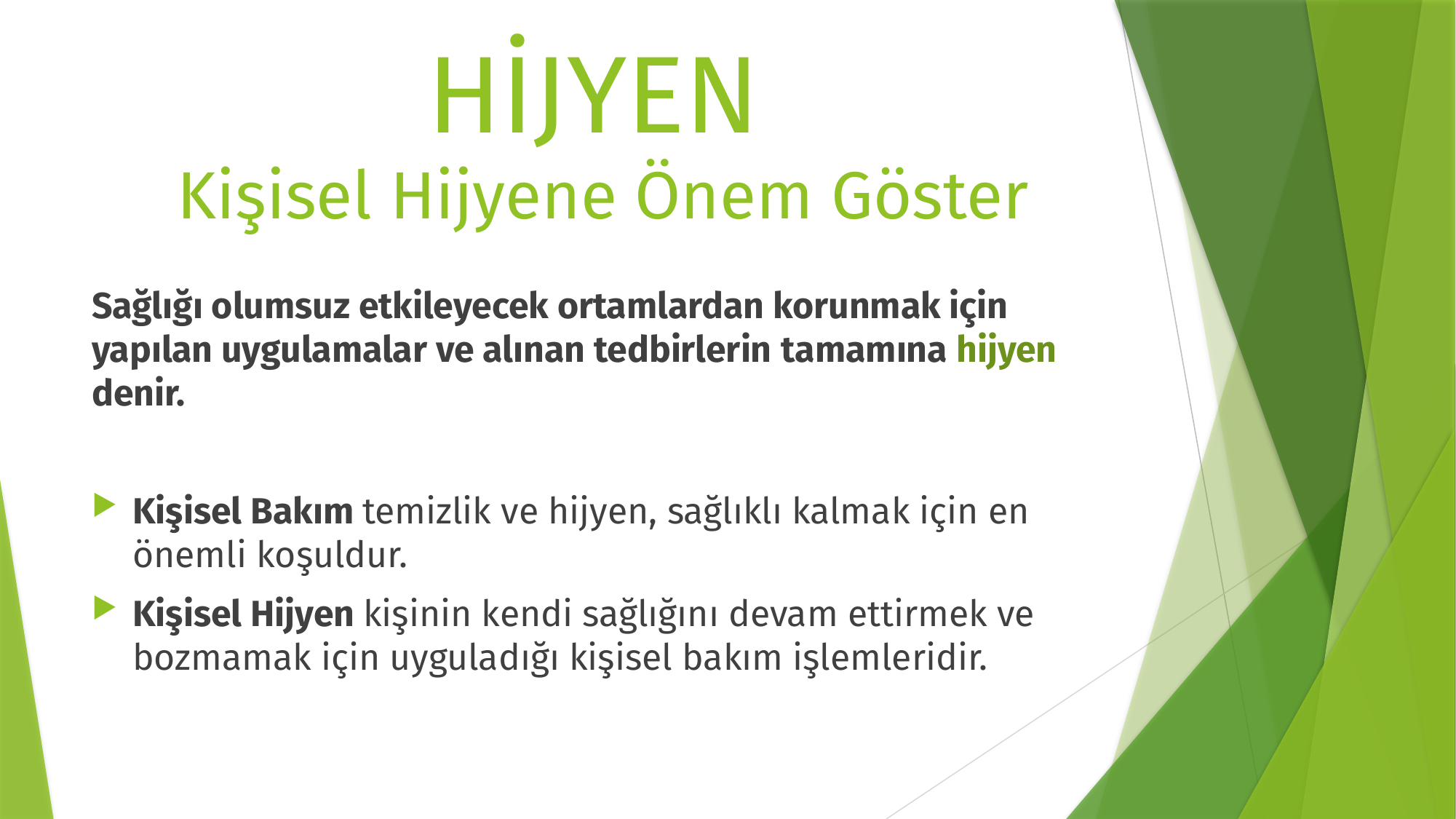

# HİJYEN
Kişisel Hijyene Önem Göster
Sağlığı olumsuz etkileyecek ortamlardan korunmak için yapılan uygulamalar ve alınan tedbirlerin tamamına hijyen denir.

Kişisel Bakım temizlik ve hijyen, sağlıklı kalmak için en önemli koşuldur.
Kişisel Hijyen kişinin kendi sağlığını devam ettirmek ve bozmamak için uyguladığı kişisel bakım işlemleridir.